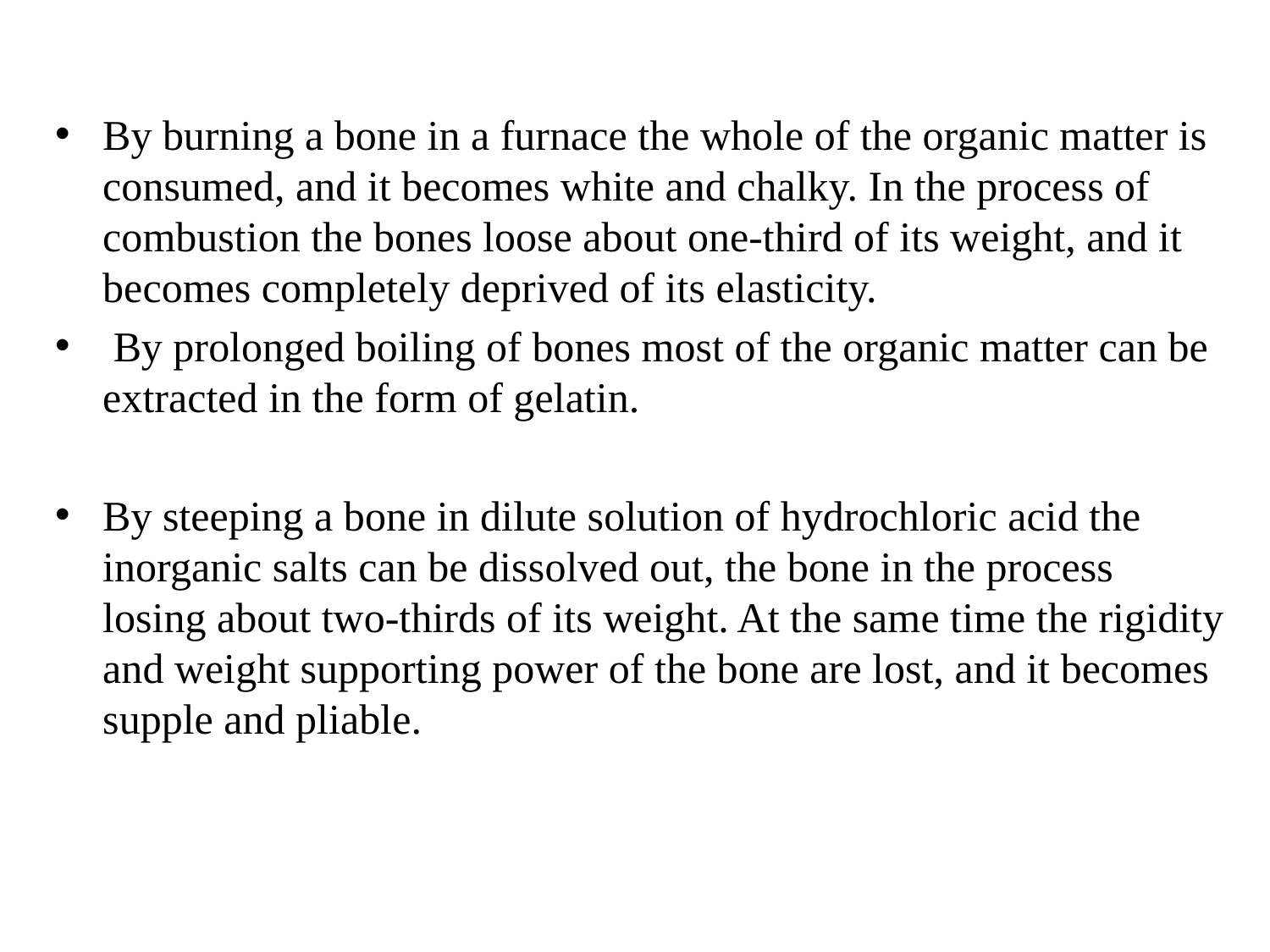

By burning a bone in a furnace the whole of the organic matter is consumed, and it becomes white and chalky. In the process of combustion the bones loose about one-third of its weight, and it becomes completely deprived of its elasticity.
 By prolonged boiling of bones most of the organic matter can be extracted in the form of gelatin.

By steeping a bone in dilute solution of hydrochloric acid the inorganic salts can be dis­solved out, the bone in the process losing about two-thirds of its weight. At the same time the rigidity and weight supporting power of the bone are lost, and it becomes supple and pliable.